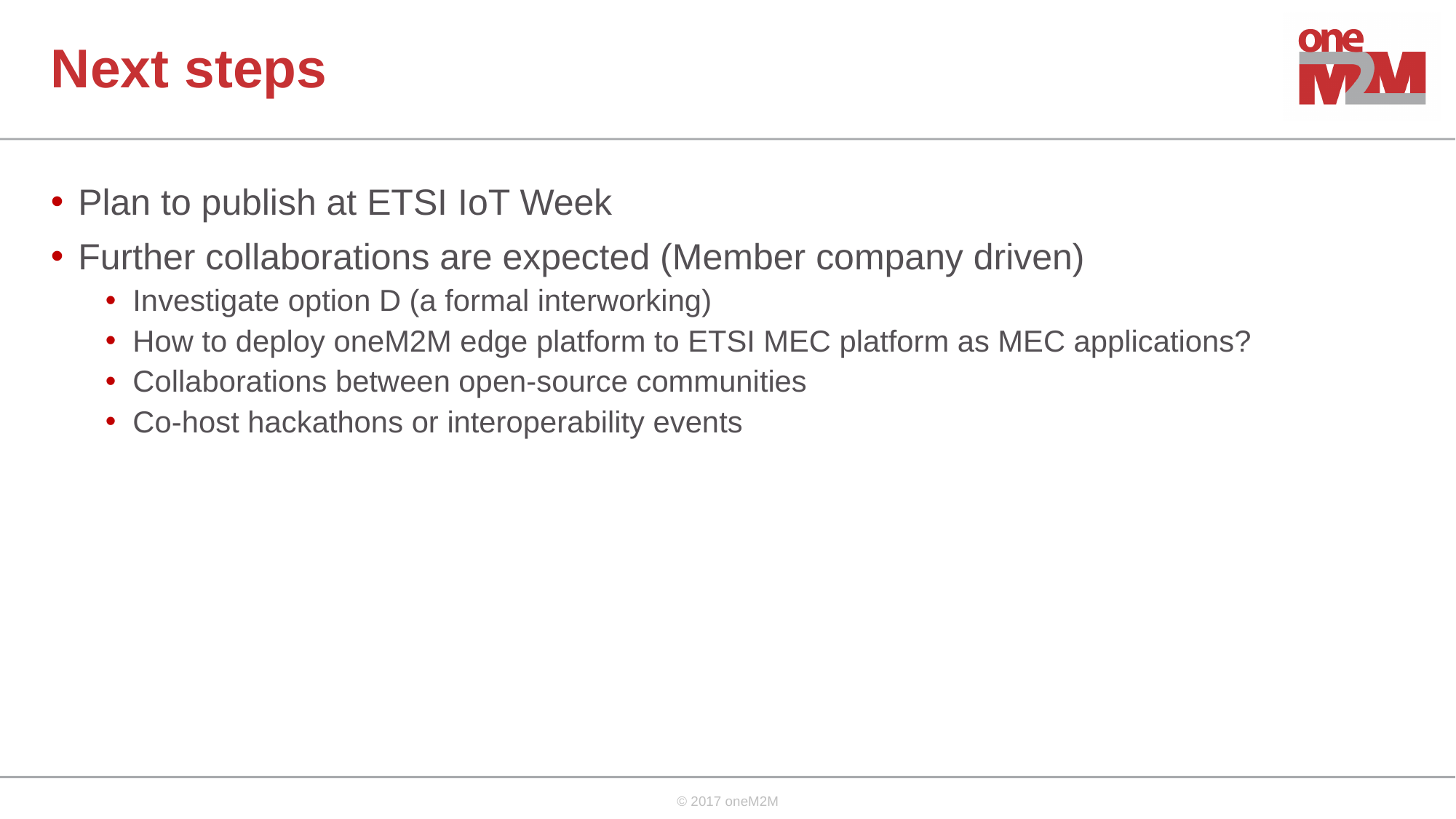

# Next steps
Plan to publish at ETSI IoT Week
Further collaborations are expected (Member company driven)
Investigate option D (a formal interworking)
How to deploy oneM2M edge platform to ETSI MEC platform as MEC applications?
Collaborations between open-source communities
Co-host hackathons or interoperability events